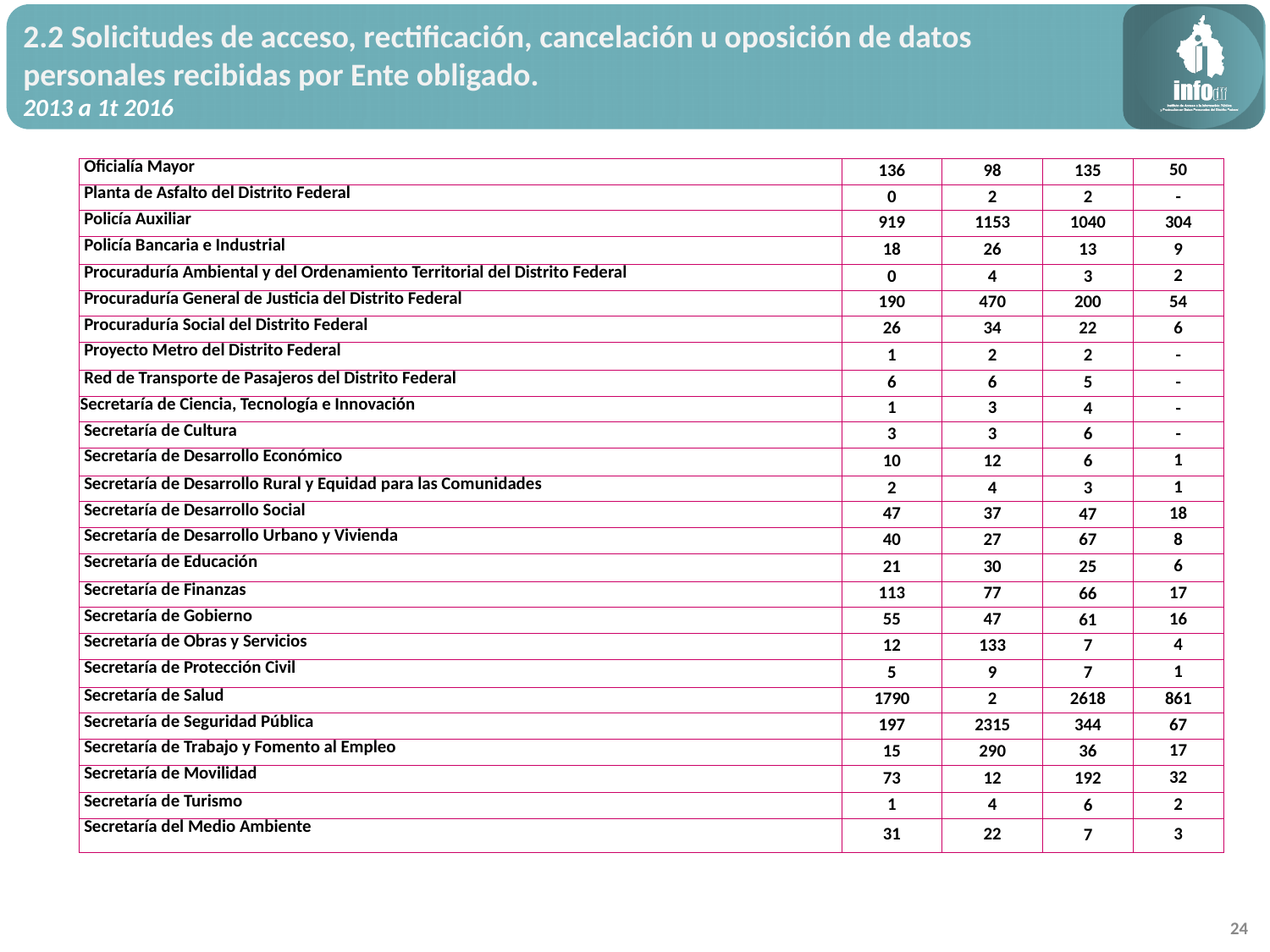

2.2 Solicitudes de acceso, rectificación, cancelación u oposición de datos personales recibidas por Ente obligado.
2013 a 1t 2016
| Oficialía Mayor | 136 | 98 | 135 | 50 |
| --- | --- | --- | --- | --- |
| Planta de Asfalto del Distrito Federal | 0 | 2 | 2 | - |
| Policía Auxiliar | 919 | 1153 | 1040 | 304 |
| Policía Bancaria e Industrial | 18 | 26 | 13 | 9 |
| Procuraduría Ambiental y del Ordenamiento Territorial del Distrito Federal | 0 | 4 | 3 | 2 |
| Procuraduría General de Justicia del Distrito Federal | 190 | 470 | 200 | 54 |
| Procuraduría Social del Distrito Federal | 26 | 34 | 22 | 6 |
| Proyecto Metro del Distrito Federal | 1 | 2 | 2 | - |
| Red de Transporte de Pasajeros del Distrito Federal | 6 | 6 | 5 | - |
| Secretaría de Ciencia, Tecnología e Innovación | 1 | 3 | 4 | - |
| Secretaría de Cultura | 3 | 3 | 6 | - |
| Secretaría de Desarrollo Económico | 10 | 12 | 6 | 1 |
| Secretaría de Desarrollo Rural y Equidad para las Comunidades | 2 | 4 | 3 | 1 |
| Secretaría de Desarrollo Social | 47 | 37 | 47 | 18 |
| Secretaría de Desarrollo Urbano y Vivienda | 40 | 27 | 67 | 8 |
| Secretaría de Educación | 21 | 30 | 25 | 6 |
| Secretaría de Finanzas | 113 | 77 | 66 | 17 |
| Secretaría de Gobierno | 55 | 47 | 61 | 16 |
| Secretaría de Obras y Servicios | 12 | 133 | 7 | 4 |
| Secretaría de Protección Civil | 5 | 9 | 7 | 1 |
| Secretaría de Salud | 1790 | 2 | 2618 | 861 |
| Secretaría de Seguridad Pública | 197 | 2315 | 344 | 67 |
| Secretaría de Trabajo y Fomento al Empleo | 15 | 290 | 36 | 17 |
| Secretaría de Movilidad | 73 | 12 | 192 | 32 |
| Secretaría de Turismo | 1 | 4 | 6 | 2 |
| Secretaría del Medio Ambiente | 31 | 22 | 7 | 3 |
24